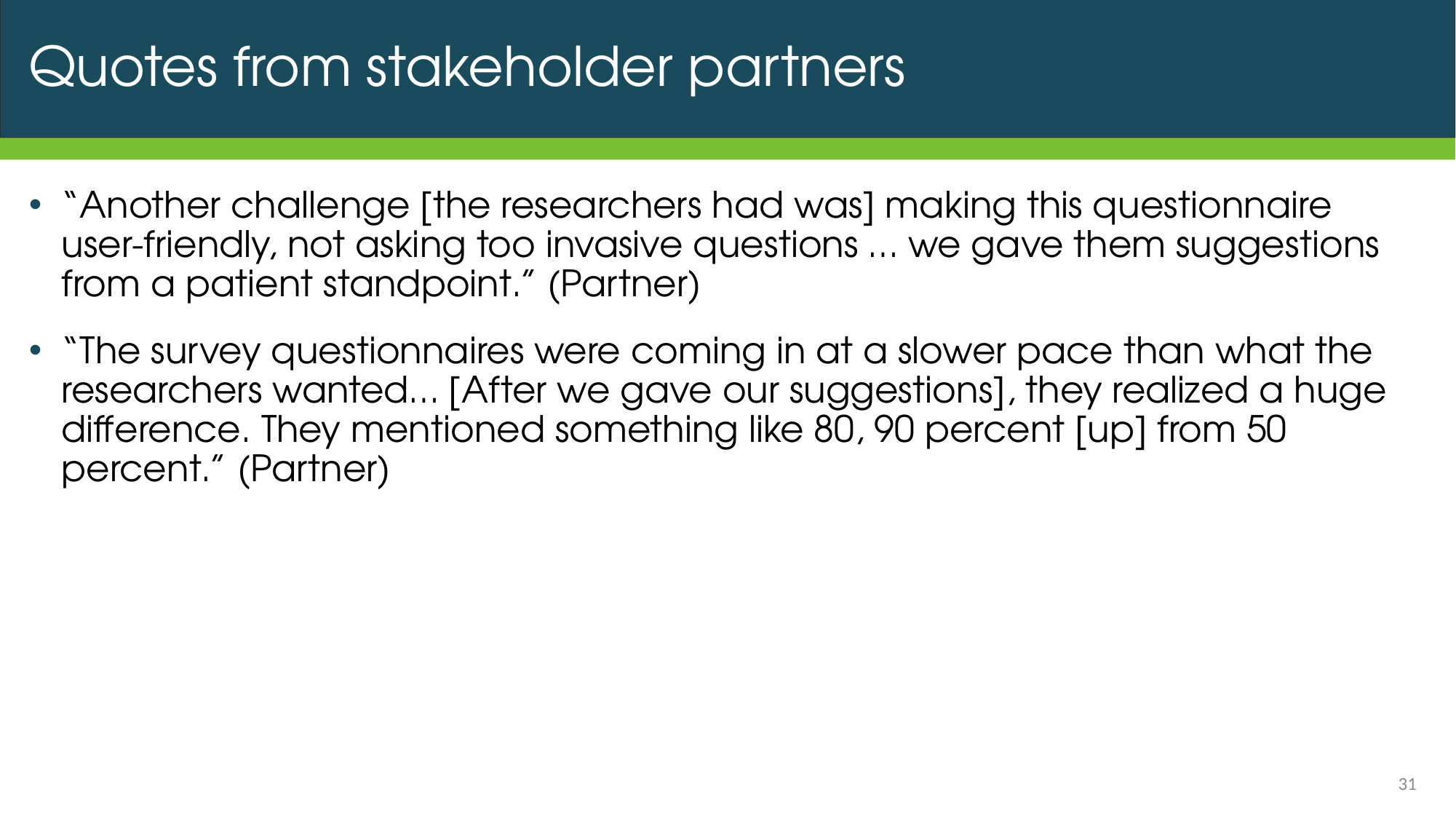

# Quotes from stakeholder partners
“Another challenge [the researchers had was] making this questionnaire user-friendly, not asking too invasive questions … we gave them suggestions from a patient standpoint.” (Partner)
“The survey questionnaires were coming in at a slower pace than what the researchers wanted… [After we gave our suggestions], they realized a huge difference. They mentioned something like 80, 90 percent [up] from 50 percent.” (Partner)
31